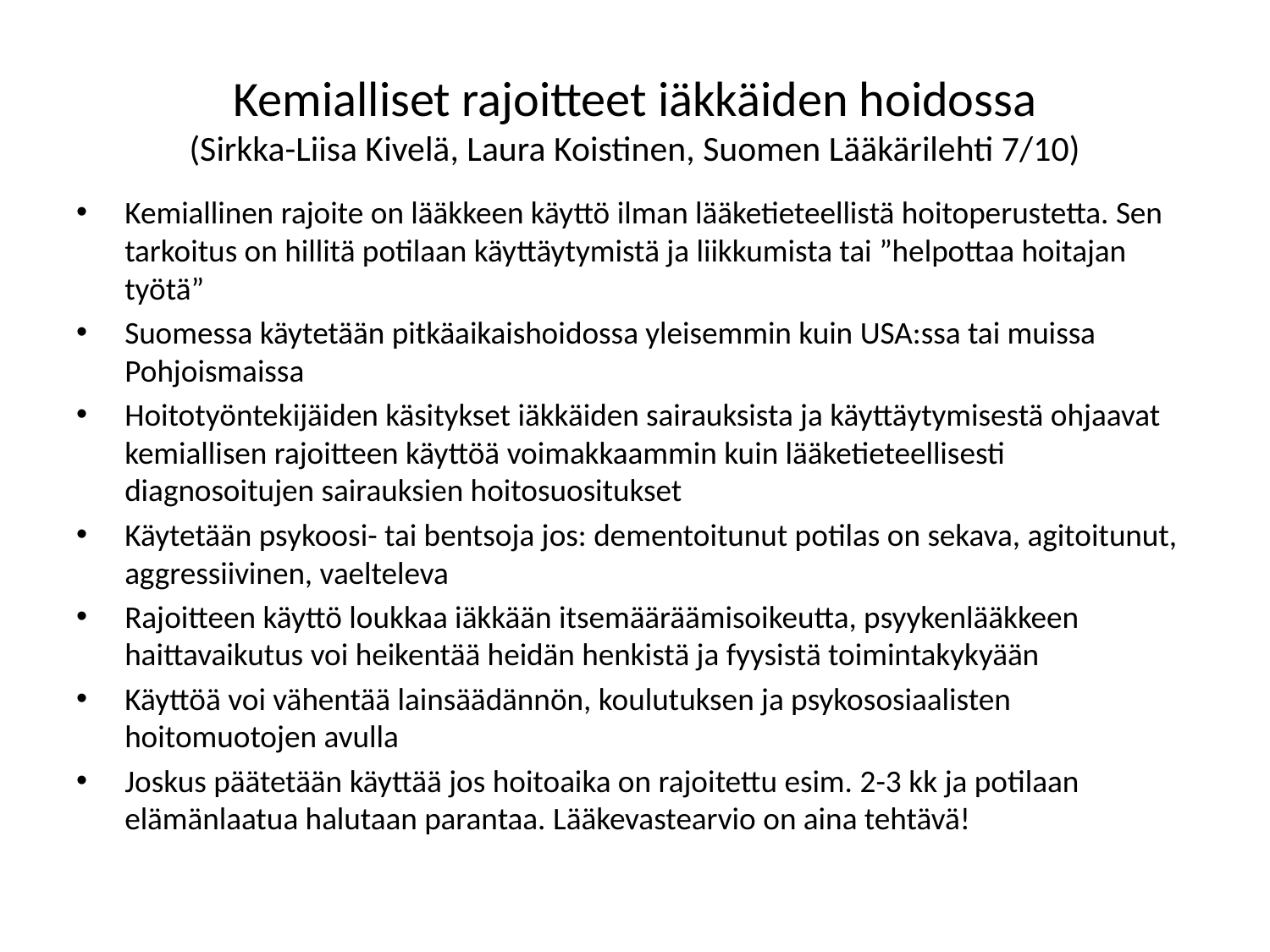

# Kemialliset rajoitteet iäkkäiden hoidossa (Sirkka-Liisa Kivelä, Laura Koistinen, Suomen Lääkärilehti 7/10)
Kemiallinen rajoite on lääkkeen käyttö ilman lääketieteellistä hoitoperustetta. Sen tarkoitus on hillitä potilaan käyttäytymistä ja liikkumista tai ”helpottaa hoitajan työtä”
Suomessa käytetään pitkäaikaishoidossa yleisemmin kuin USA:ssa tai muissa Pohjoismaissa
Hoitotyöntekijäiden käsitykset iäkkäiden sairauksista ja käyttäytymisestä ohjaavat kemiallisen rajoitteen käyttöä voimakkaammin kuin lääketieteellisesti diagnosoitujen sairauksien hoitosuositukset
Käytetään psykoosi- tai bentsoja jos: dementoitunut potilas on sekava, agitoitunut, aggressiivinen, vaelteleva
Rajoitteen käyttö loukkaa iäkkään itsemääräämisoikeutta, psyykenlääkkeen haittavaikutus voi heikentää heidän henkistä ja fyysistä toimintakykyään
Käyttöä voi vähentää lainsäädännön, koulutuksen ja psykososiaalisten hoitomuotojen avulla
Joskus päätetään käyttää jos hoitoaika on rajoitettu esim. 2-3 kk ja potilaan elämänlaatua halutaan parantaa. Lääkevastearvio on aina tehtävä!